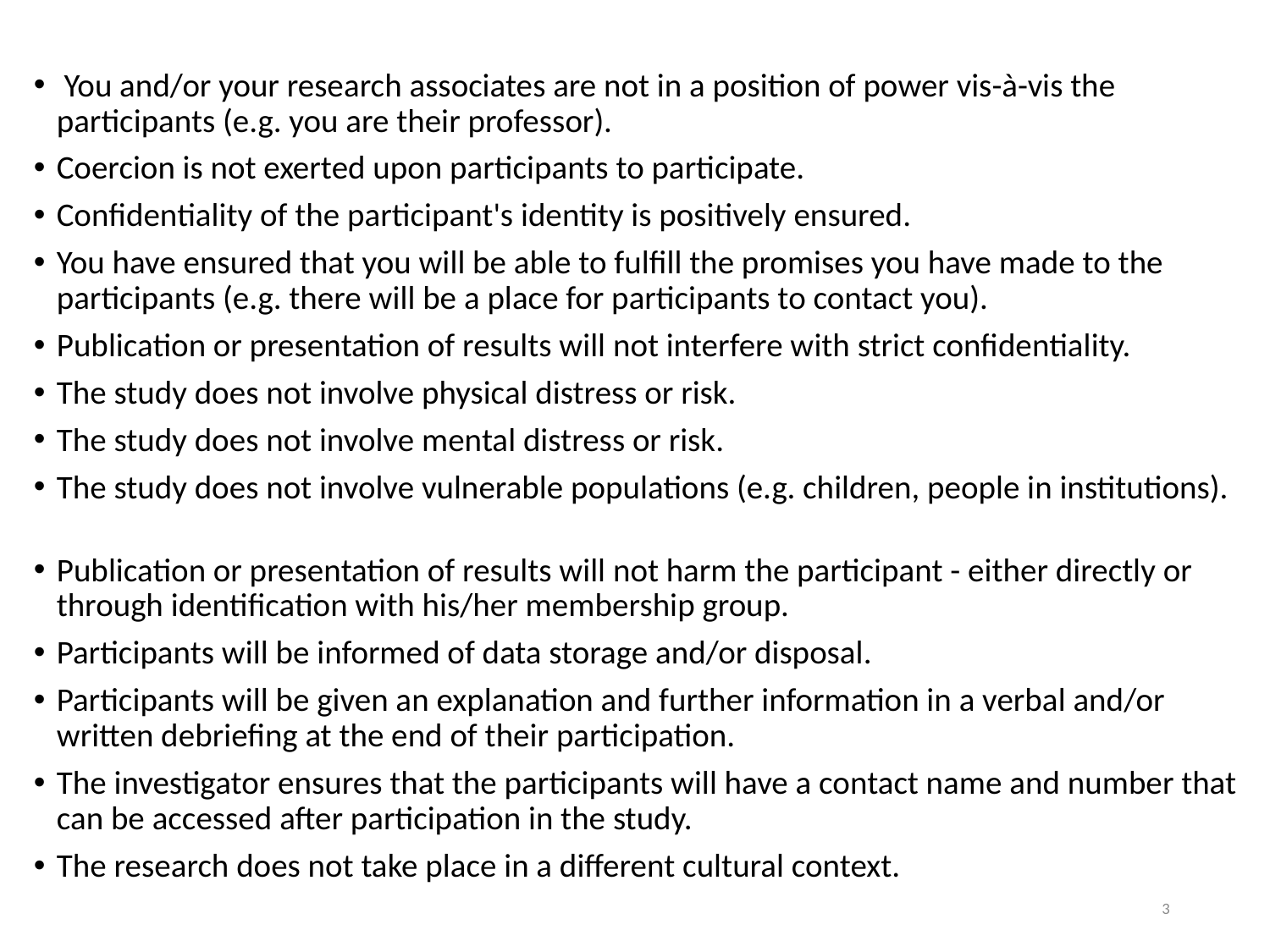

You and/or your research associates are not in a position of power vis-à-vis the participants (e.g. you are their professor).
Coercion is not exerted upon participants to participate.
Confidentiality of the participant's identity is positively ensured.
You have ensured that you will be able to fulfill the promises you have made to the participants (e.g. there will be a place for participants to contact you).
Publication or presentation of results will not interfere with strict confidentiality.
The study does not involve physical distress or risk.
The study does not involve mental distress or risk.
The study does not involve vulnerable populations (e.g. children, people in institutions).
Publication or presentation of results will not harm the participant - either directly or through identification with his/her membership group.
Participants will be informed of data storage and/or disposal.
Participants will be given an explanation and further information in a verbal and/or written debriefing at the end of their participation.
The investigator ensures that the participants will have a contact name and number that can be accessed after participation in the study.
The research does not take place in a different cultural context.

3